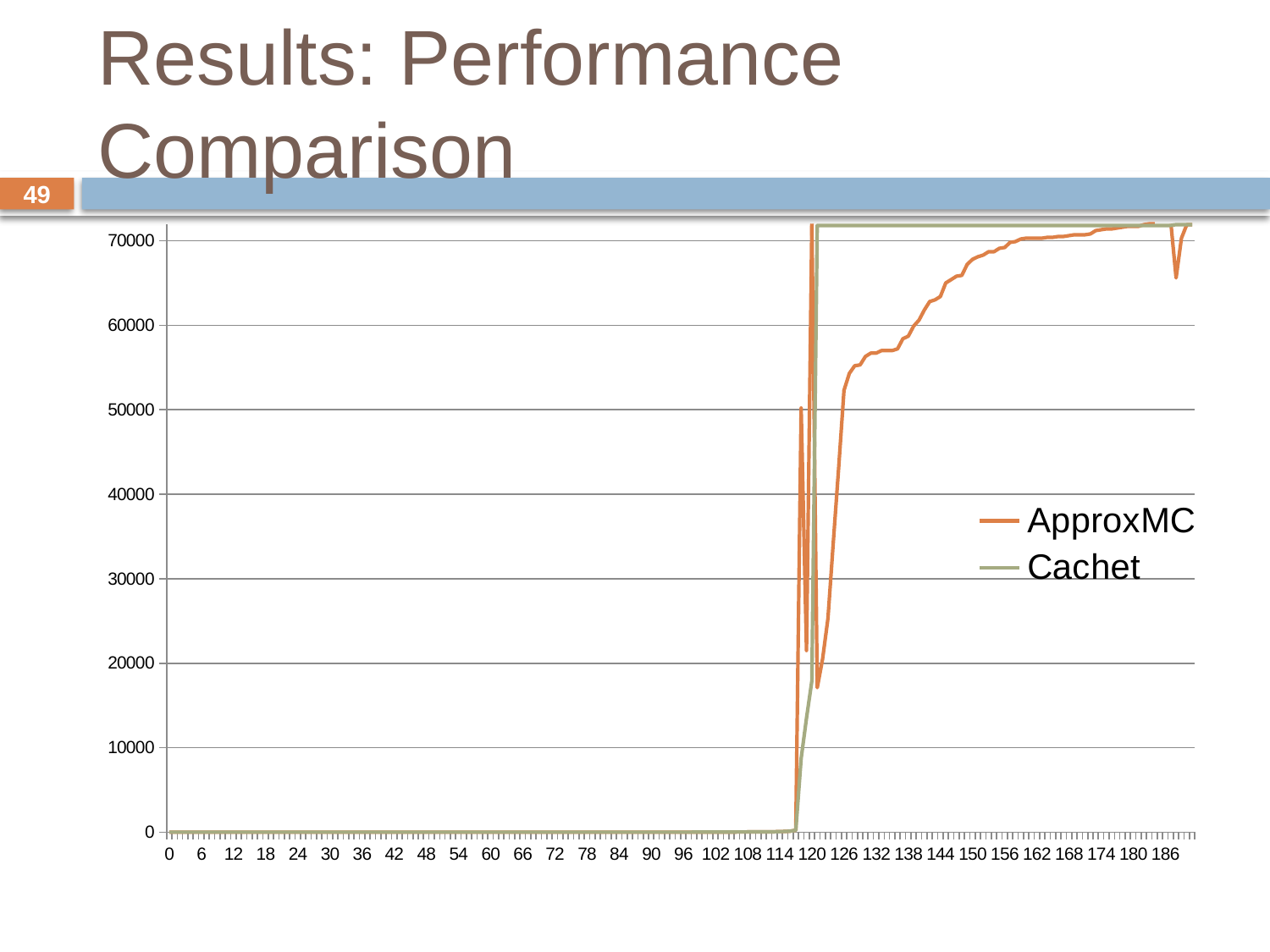

# Results: Performance Comparison
49

### Chart

| Category |  |  |
|---|---|---|
| 0.0 | 0.0201 | 0.0201 |
| 1.0 | 0.0202 | 0.0202 |
| 2.0 | 0.0211 | 0.0211 |
| 3.0 | 0.0214 | 0.0214 |
| 4.0 | 0.0224 | 0.0224 |
| 5.0 | 0.0234 | 0.0234 |
| 6.0 | 0.0238 | 0.0238 |
| 7.0 | 0.0243 | 0.0243 |
| 8.0 | 0.0248 | 0.0248 |
| 9.0 | 0.0254 | 0.0254 |
| 10.0 | 0.0274 | 0.0274 |
| 11.0 | 0.0278 | 0.0278 |
| 12.0 | 0.0301 | 0.0301 |
| 13.0 | 0.0302 | 0.0302 |
| 14.0 | 0.0303 | 0.0303 |
| 15.0 | 0.0304 | 0.0304 |
| 16.0 | 0.0305 | 0.0305 |
| 17.0 | 0.0317 | 0.0317 |
| 18.0 | 0.0399 | 0.0399 |
| 19.0 | 0.0515 | 0.0515 |
| 20.0 | 0.0544 | 0.0544 |
| 21.0 | 0.0555 | 0.0555 |
| 22.0 | 0.0594 | 0.0594 |
| 23.0 | 0.0637 | 0.0637 |
| 24.0 | 0.0648 | 0.0648 |
| 25.0 | 0.0694 | 0.0694 |
| 26.0 | 0.0708 | 0.0708 |
| 27.0 | 0.0715 | 0.0715 |
| 28.0 | 0.0782 | 0.0782 |
| 29.0 | 0.0804 | 0.0804 |
| 30.0 | 0.101 | 0.101 |
| 31.0 | 0.112 | 0.112 |
| 32.0 | 0.117 | 0.117 |
| 33.0 | 0.13 | 0.13 |
| 34.0 | 0.134 | 0.134 |
| 35.0 | 0.147 | 0.147 |
| 36.0 | 0.153 | 0.153 |
| 37.0 | 0.154 | 0.154 |
| 38.0 | 0.168 | 0.168 |
| 39.0 | 0.184 | 0.184 |
| 40.0 | 0.188 | 0.188 |
| 41.0 | 0.189 | 0.189 |
| 42.0 | 0.2 | 0.2 |
| 43.0 | 0.201 | 0.201 |
| 44.0 | 0.21 | 0.21 |
| 45.0 | 0.217 | 0.217 |
| 46.0 | 0.218 | 0.218 |
| 47.0 | 0.223 | 0.223 |
| 48.0 | 0.228 | 0.228 |
| 49.0 | 0.234 | 0.234 |
| 50.0 | 0.242 | 0.242 |
| 51.0 | 0.271 | 0.271 |
| 52.0 | 0.272 | 0.272 |
| 53.0 | 0.274 | 0.274 |
| 54.0 | 0.286 | 0.286 |
| 55.0 | 0.293 | 0.293 |
| 56.0 | 0.317 | 0.317 |
| 57.0 | 0.33 | 0.33 |
| 58.0 | 0.361 | 0.361 |
| 59.0 | 0.391 | 0.391 |
| 60.0 | 0.4 | 0.4 |
| 61.0 | 0.41 | 0.41 |
| 62.0 | 0.429 | 0.429 |
| 63.0 | 0.436 | 0.436 |
| 64.0 | 0.46 | 0.46 |
| 65.0 | 0.509 | 0.509 |
| 66.0 | 0.528 | 0.528 |
| 67.0 | 0.538 | 0.538 |
| 68.0 | 0.611 | 0.611 |
| 69.0 | 0.621 | 0.621 |
| 70.0 | 0.674 | 0.674 |
| 71.0 | 0.674 | 0.674 |
| 72.0 | 0.685 | 0.685 |
| 73.0 | 0.808 | 0.808 |
| 74.0 | 0.818 | 0.818 |
| 75.0 | 0.859 | 0.859 |
| 76.0 | 0.864 | 0.864 |
| 77.0 | 0.896 | 0.896 |
| 78.0 | 0.942 | 0.942 |
| 79.0 | 1.0 | 1.0 |
| 80.0 | 1.26 | 1.26 |
| 81.0 | 1.36 | 1.36 |
| 82.0 | 1.9 | 1.9 |
| 83.0 | 2.06 | 2.06 |
| 84.0 | 2.22 | 2.22 |
| 85.0 | 2.22 | 2.22 |
| 86.0 | 2.3 | 2.3 |
| 87.0 | 2.41 | 2.41 |
| 88.0 | 2.41 | 2.41 |
| 89.0 | 2.56 | 2.56 |
| 90.0 | 2.57 | 2.57 |
| 91.0 | 2.61 | 2.61 |
| 92.0 | 3.3 | 3.3 |
| 93.0 | 3.7 | 3.7 |
| 94.0 | 4.26 | 4.26 |
| 95.0 | 5.149999999999999 | 5.149999999999999 |
| 96.0 | 5.38 | 5.38 |
| 97.0 | 5.58 | 5.58 |
| 98.0 | 6.22 | 6.22 |
| 99.0 | 8.37 | 8.37 |
| 100.0 | 8.58 | 8.58 |
| 101.0 | 9.05 | 9.05 |
| 102.0 | 10.3 | 10.3 |
| 103.0 | 11.6 | 11.6 |
| 104.0 | 12.9 | 12.9 |
| 105.0 | 21.4 | 21.4 |
| 106.0 | 23.9 | 23.9 |
| 107.0 | 24.3 | 24.3 |
| 108.0 | 35.2 | 35.2 |
| 109.0 | 35.6 | 35.6 |
| 110.0 | 42.7 | 42.7 |
| 111.0 | 44.7 | 44.7 |
| 112.0 | 46.7 | 46.7 |
| 113.0 | 48.8 | 48.8 |
| 114.0 | 73.3 | 73.3 |
| 115.0 | 84.1 | 84.1 |
| 116.0 | 130.0 | 130.0 |
| 117.0 | 227.0 | 227.0 |
| 118.0 | 50200.0 | 8720.0 |
| 119.0 | 21500.0 | 13500.0 |
| 120.0 | 72200.0 | 17900.0 |
| 121.0 | 17100.0 | 71800.0 |
| 122.0 | 20500.0 | 71800.0 |
| 123.0 | 25300.0 | 71800.0 |
| 124.0 | 34300.0 | 71800.0 |
| 125.0 | 43100.0 | 71800.0 |
| 126.0 | 52300.0 | 71800.0 |
| 127.0 | 54300.0 | 71800.0 |
| 128.0 | 55200.0 | 71800.0 |
| 129.0 | 55300.0 | 71800.0 |
| 130.0 | 56300.0 | 71800.0 |
| 131.0 | 56700.0 | 71800.0 |
| 132.0 | 56700.0 | 71800.0 |
| 133.0 | 57000.0 | 71800.0 |
| 134.0 | 57000.0 | 71800.0 |
| 135.0 | 57000.0 | 71800.0 |
| 136.0 | 57200.0 | 71800.0 |
| 137.0 | 58400.0 | 71800.0 |
| 138.0 | 58700.0 | 71800.0 |
| 139.0 | 59900.0 | 71800.0 |
| 140.0 | 60600.0 | 71800.0 |
| 141.0 | 61800.0 | 71800.0 |
| 142.0 | 62800.0 | 71800.0 |
| 143.0 | 63000.0 | 71800.0 |
| 144.0 | 63400.0 | 71800.0 |
| 145.0 | 65000.0 | 71800.0 |
| 146.0 | 65400.0 | 71800.0 |
| 147.0 | 65800.0 | 71800.0 |
| 148.0 | 65900.0 | 71800.0 |
| 149.0 | 67200.0 | 71800.0 |
| 150.0 | 67800.0 | 71800.0 |
| 151.0 | 68100.0 | 71800.0 |
| 152.0 | 68300.0 | 71800.0 |
| 153.0 | 68700.0 | 71800.0 |
| 154.0 | 68700.0 | 71800.0 |
| 155.0 | 69100.0 | 71800.0 |
| 156.0 | 69200.0 | 71800.0 |
| 157.0 | 69800.0 | 71800.0 |
| 158.0 | 69900.0 | 71800.0 |
| 159.0 | 70200.0 | 71800.0 |
| 160.0 | 70300.0 | 71800.0 |
| 161.0 | 70300.0 | 71800.0 |
| 162.0 | 70300.0 | 71800.0 |
| 163.0 | 70300.0 | 71800.0 |
| 164.0 | 70400.0 | 71800.0 |
| 165.0 | 70400.0 | 71800.0 |
| 166.0 | 70500.0 | 71800.0 |
| 167.0 | 70500.0 | 71800.0 |
| 168.0 | 70600.0 | 71800.0 |
| 169.0 | 70700.0 | 71800.0 |
| 170.0 | 70700.0 | 71800.0 |
| 171.0 | 70700.0 | 71800.0 |
| 172.0 | 70800.0 | 71800.0 |
| 173.0 | 71200.0 | 71800.0 |
| 174.0 | 71300.0 | 71800.0 |
| 175.0 | 71400.0 | 71800.0 |
| 176.0 | 71400.0 | 71800.0 |
| 177.0 | 71500.0 | 71800.0 |
| 178.0 | 71600.0 | 71800.0 |
| 179.0 | 71700.0 | 71800.0 |
| 180.0 | 71700.0 | 71800.0 |
| 181.0 | 71700.0 | 71800.0 |
| 182.0 | 71900.0 | 71800.0 |
| 183.0 | 72000.0 | 71800.0 |
| 184.0 | 72000.0 | 71800.0 |
| 185.0 | 72100.0 | 71800.0 |
| 186.0 | 72300.0 | 71800.0 |
| 187.0 | 72300.0 | 71800.0 |
| 188.0 | 65600.0 | 71900.0 |
| 189.0 | 70300.0 | 71900.0 |
| 190.0 | 71900.0 | 71900.0 |
| 191.0 | 71900.0 | 71900.0 |